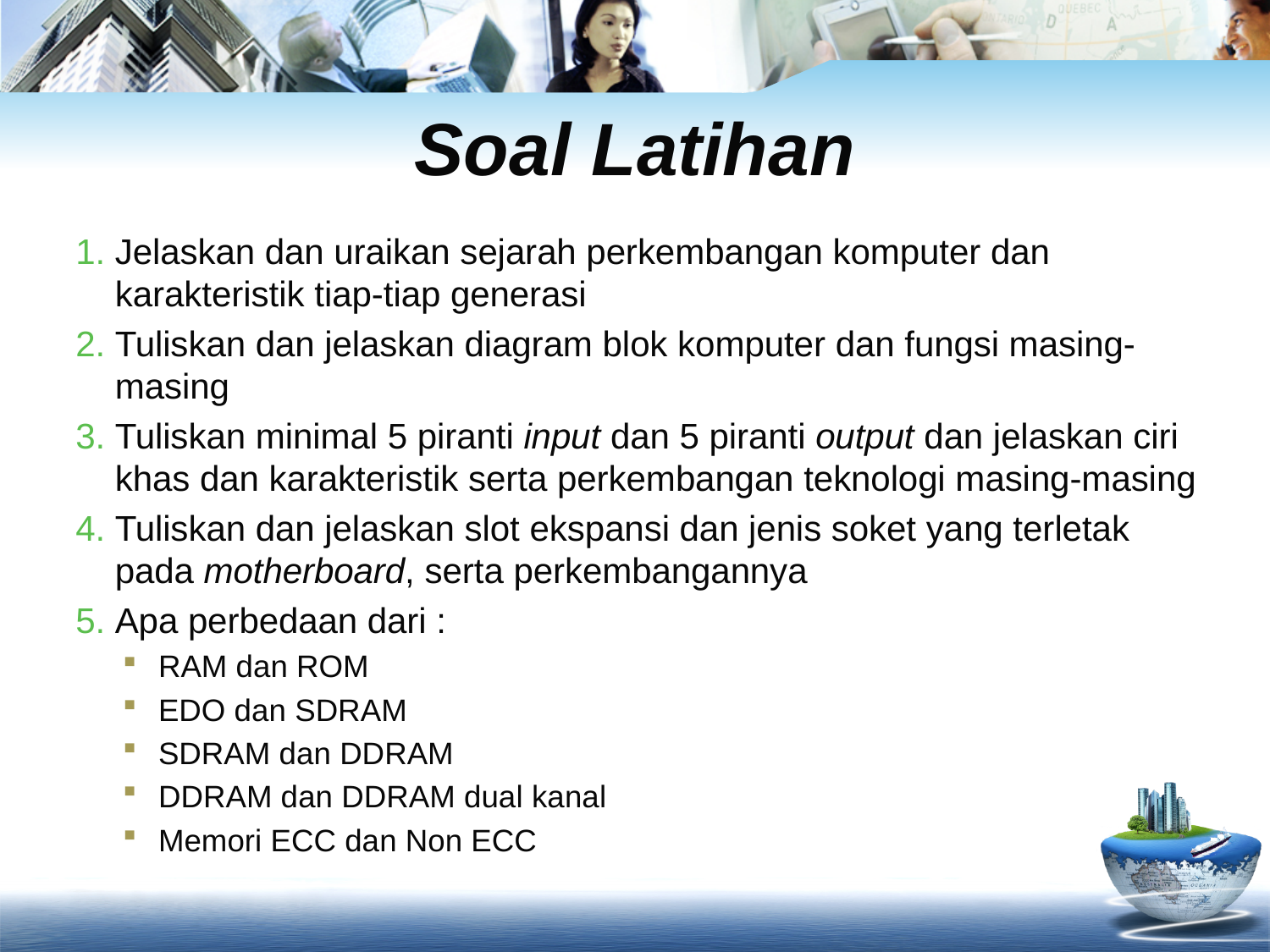

# Soal Latihan
Jelaskan dan uraikan sejarah perkembangan komputer dan karakteristik tiap-tiap generasi
Tuliskan dan jelaskan diagram blok komputer dan fungsi masing-masing
Tuliskan minimal 5 piranti input dan 5 piranti output dan jelaskan ciri khas dan karakteristik serta perkembangan teknologi masing-masing
Tuliskan dan jelaskan slot ekspansi dan jenis soket yang terletak pada motherboard, serta perkembangannya
Apa perbedaan dari :
RAM dan ROM
EDO dan SDRAM
SDRAM dan DDRAM
DDRAM dan DDRAM dual kanal
Memori ECC dan Non ECC